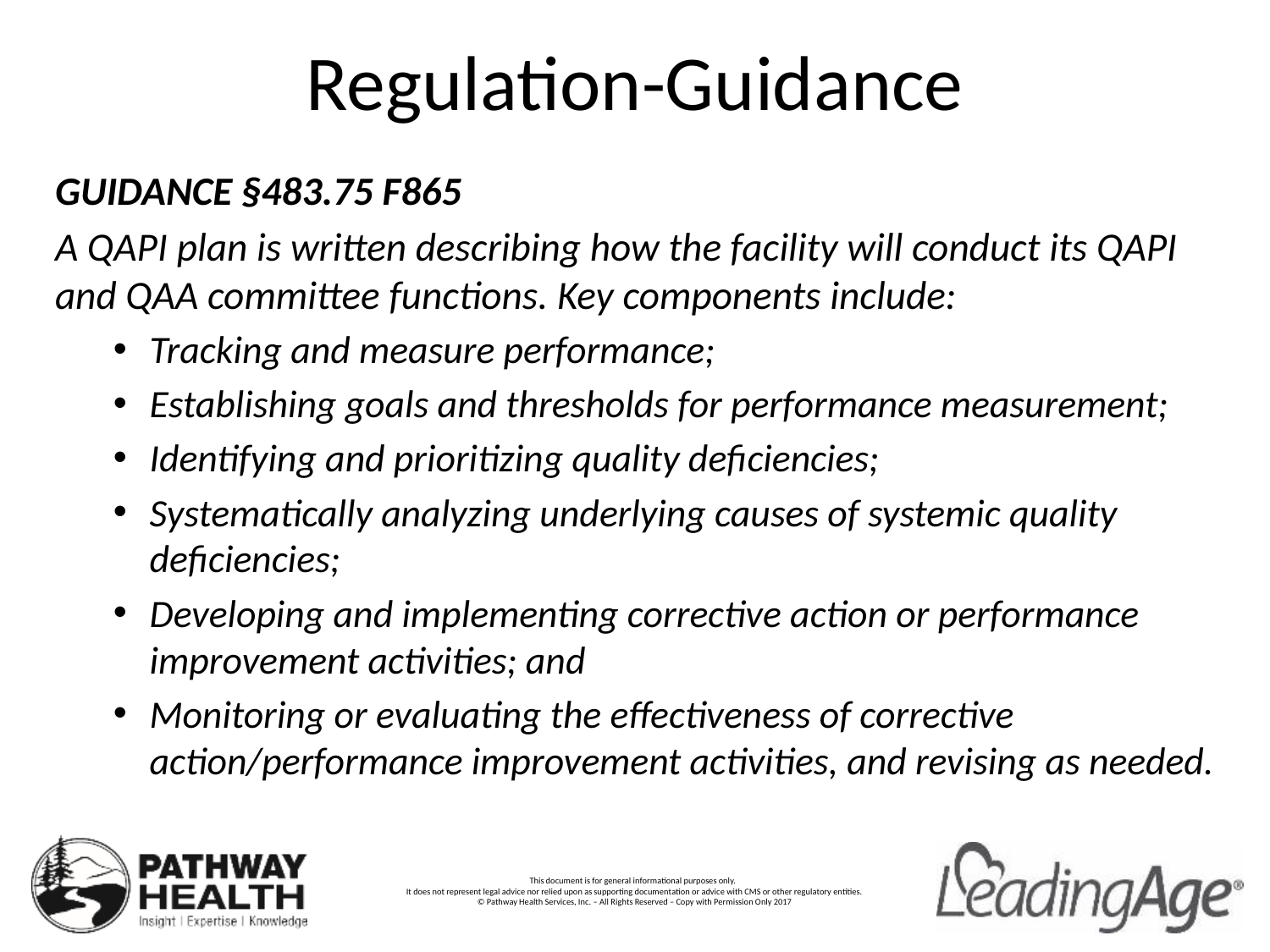

# Regulation-Guidance
GUIDANCE §483.75 F865
A QAPI plan is written describing how the facility will conduct its QAPI and QAA committee functions. Key components include:
Tracking and measure performance;
Establishing goals and thresholds for performance measurement;
Identifying and prioritizing quality deficiencies;
Systematically analyzing underlying causes of systemic quality deficiencies;
Developing and implementing corrective action or performance improvement activities; and
Monitoring or evaluating the effectiveness of corrective action/performance improvement activities, and revising as needed.